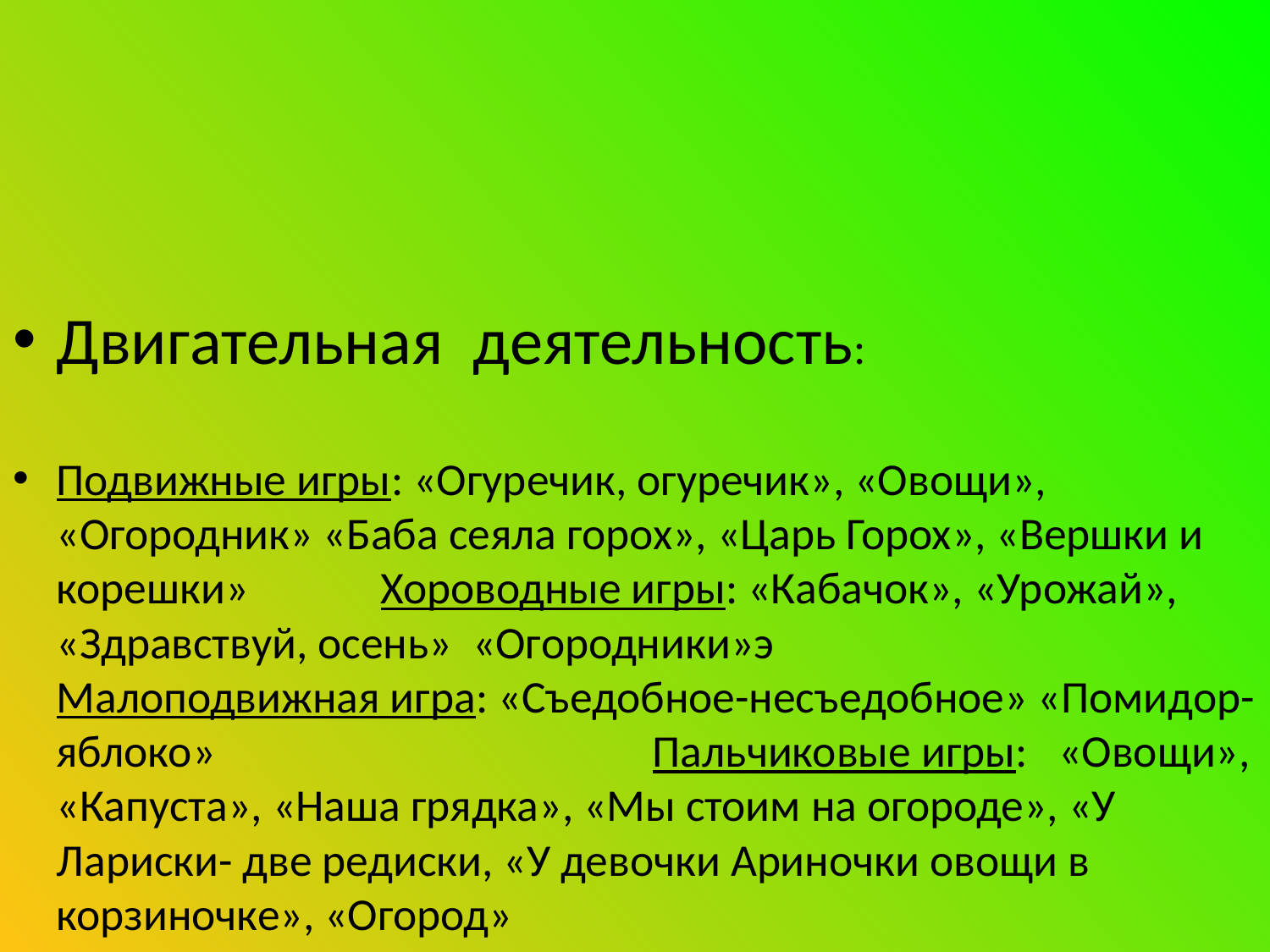

Двигательная  деятельность:

Подвижные игры: «Огуречик, огуречик», «Овощи», «Огородник» «Баба сеяла горох», «Царь Горох», «Вершки и корешки»             Хороводные игры: «Кабачок», «Урожай», «Здравствуй, осень»  «Огородники»э                                   Малоподвижная игра: «Съедобное-несъедобное» «Помидор-яблоко»                                           Пальчиковые игры:   «Овощи», «Капуста», «Наша грядка», «Мы стоим на огороде», «У Лариски- две редиски, «У девочки Ариночки овощи в корзиночке», «Огород»